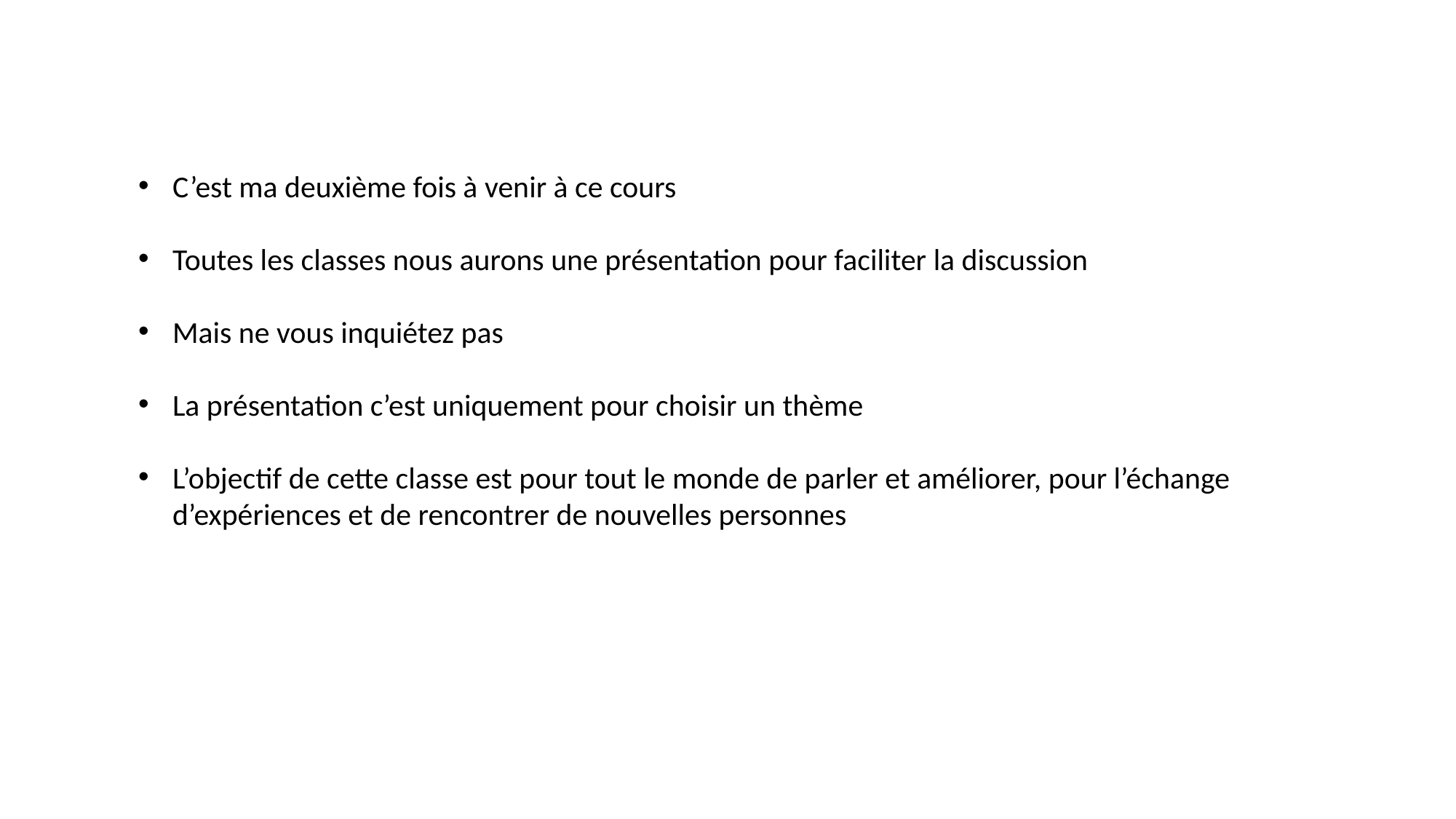

C’est ma deuxième fois à venir à ce cours

Toutes les classes nous aurons une présentation pour faciliter la discussion

Mais ne vous inquiétez pas

La présentation c’est uniquement pour choisir un thème

L’objectif de cette classe est pour tout le monde de parler et améliorer, pour l’échange d’expériences et de rencontrer de nouvelles personnes